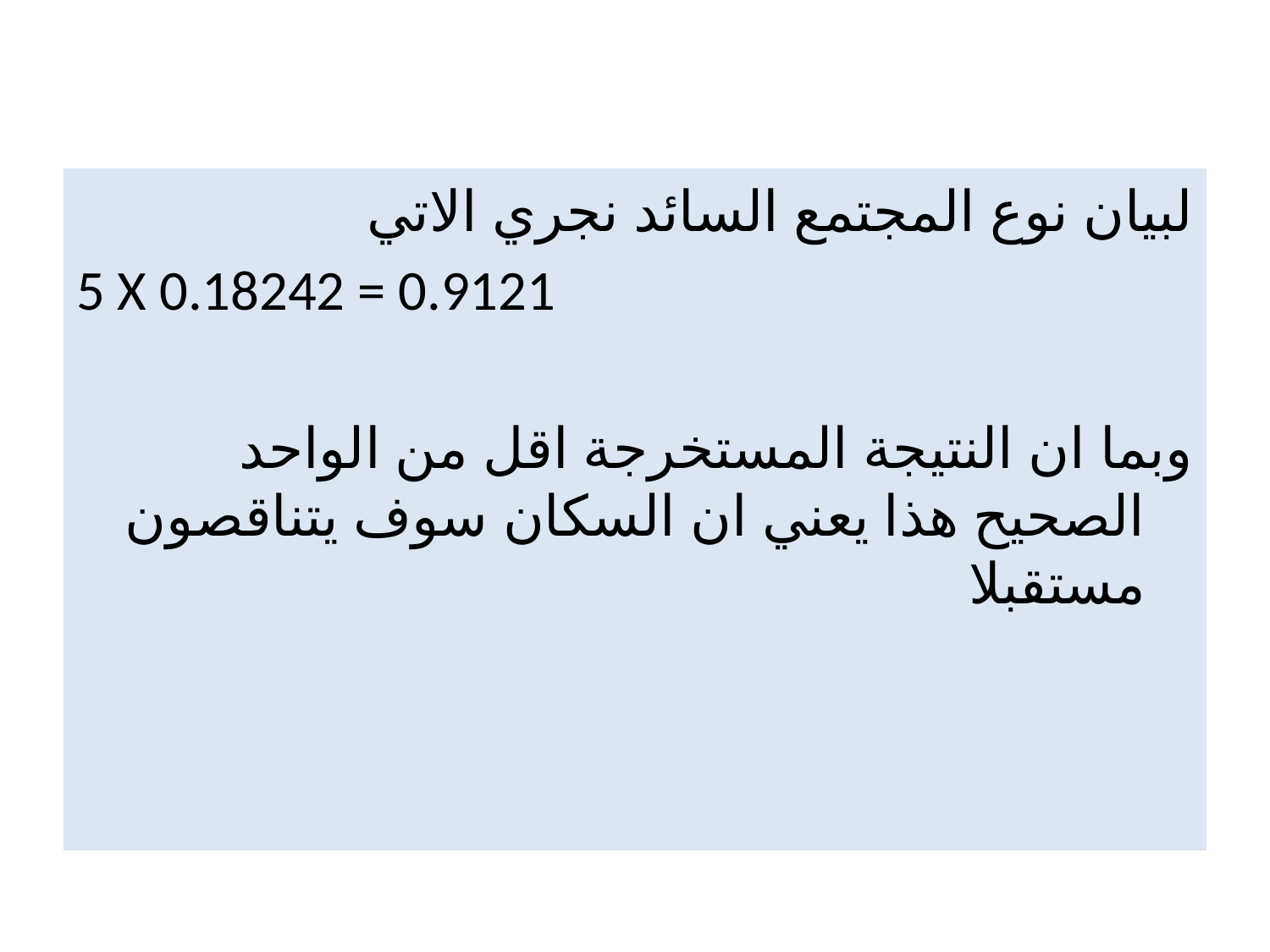

#
لبيان نوع المجتمع السائد نجري الاتي
5 X 0.18242 = 0.9121

وبما ان النتيجة المستخرجة اقل من الواحد الصحيح هذا يعني ان السكان سوف يتناقصون مستقبلا